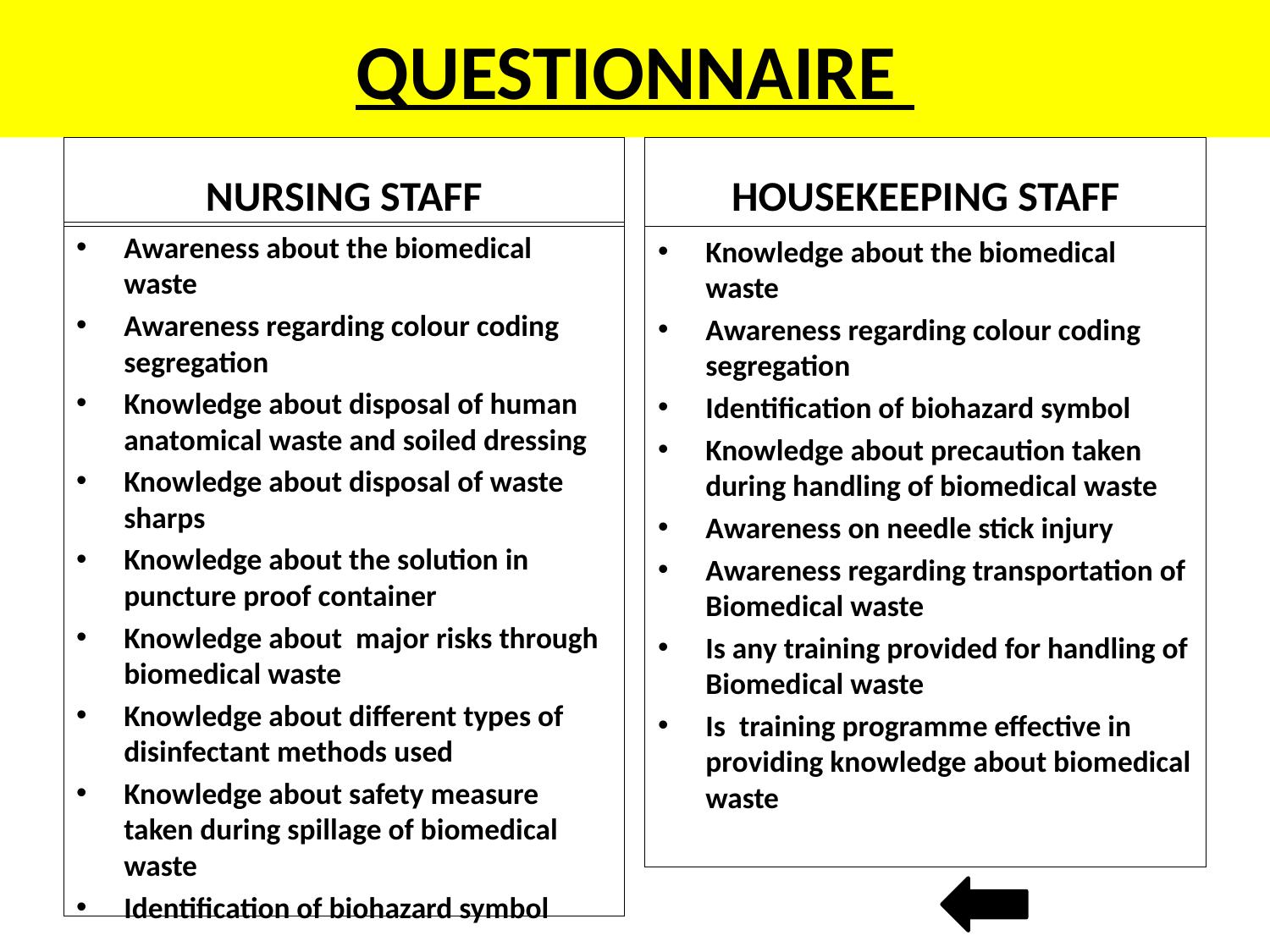

# QUESTIONNAIRE
NURSING STAFF
HOUSEKEEPING STAFF
Awareness about the biomedical waste
Awareness regarding colour coding segregation
Knowledge about disposal of human anatomical waste and soiled dressing
Knowledge about disposal of waste sharps
Knowledge about the solution in puncture proof container
Knowledge about  major risks through biomedical waste
Knowledge about different types of disinfectant methods used
Knowledge about safety measure taken during spillage of biomedical waste
Identification of biohazard symbol

Knowledge about the biomedical waste
Awareness regarding colour coding segregation
Identification of biohazard symbol
Knowledge about precaution taken during handling of biomedical waste
Awareness on needle stick injury
Awareness regarding transportation of Biomedical waste
Is any training provided for handling of Biomedical waste
Is  training programme effective in providing knowledge about biomedical waste